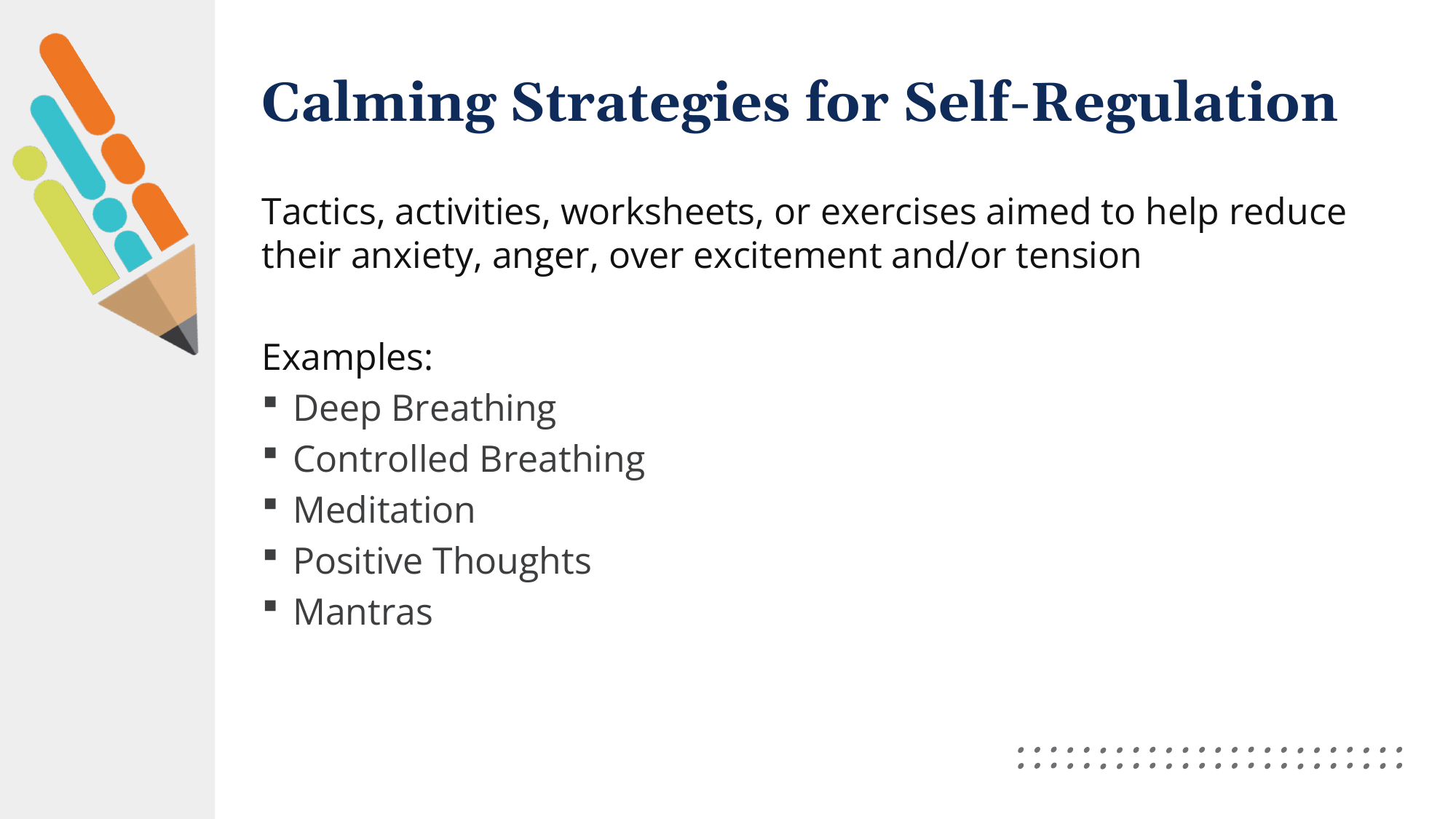

# Calming Strategies for Self-Regulation
Tactics, activities, worksheets, or exercises aimed to help reduce their anxiety, anger, over excitement and/or tension

Examples:
Deep Breathing
Controlled Breathing
Meditation
Positive Thoughts
Mantras